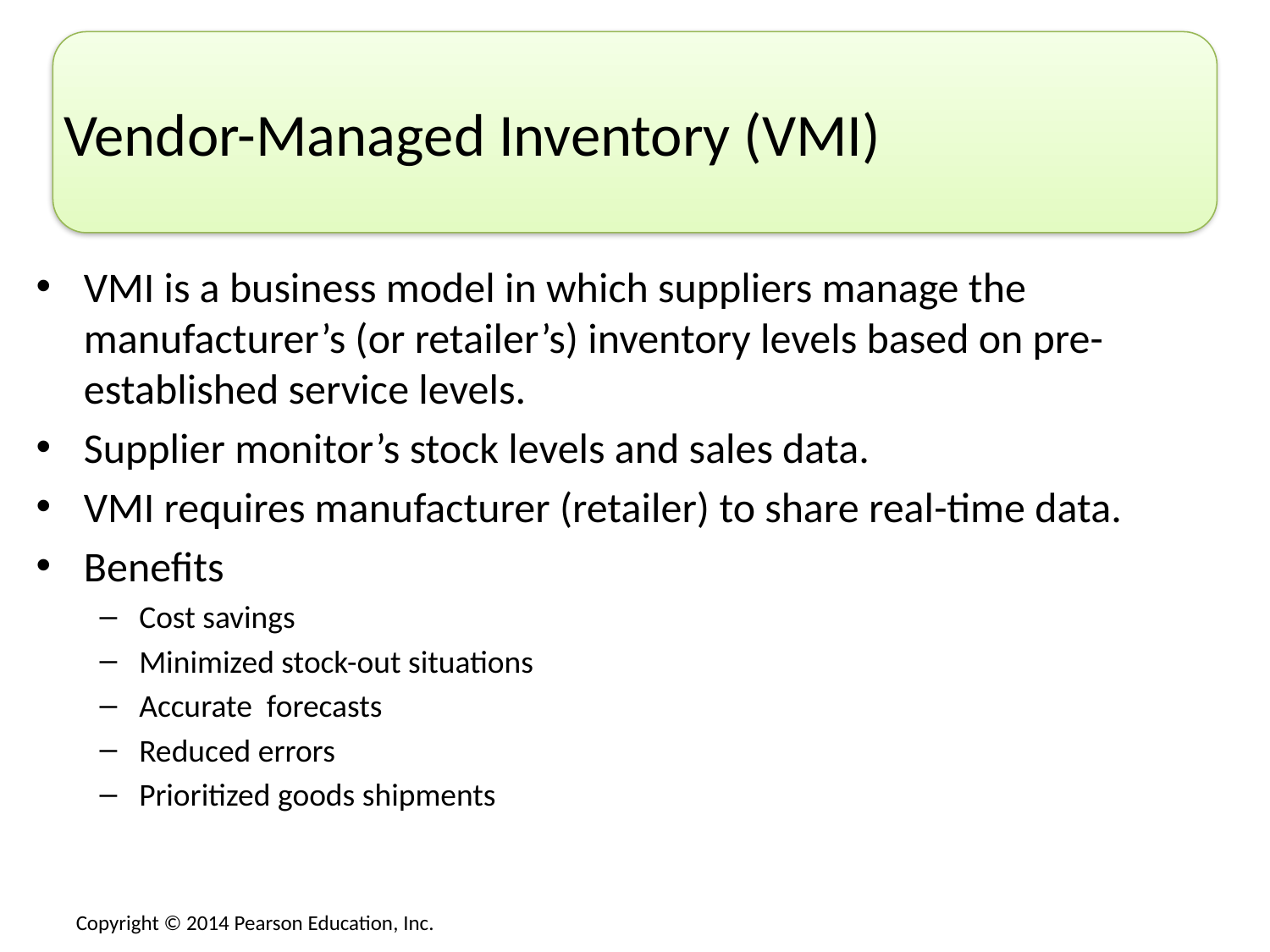

# Vendor-Managed Inventory (VMI)
VMI is a business model in which suppliers manage the manufacturer’s (or retailer’s) inventory levels based on pre-established service levels.
Supplier monitor’s stock levels and sales data.
VMI requires manufacturer (retailer) to share real-time data.
Benefits
Cost savings
Minimized stock-out situations
Accurate  forecasts
Reduced errors
Prioritized goods shipments